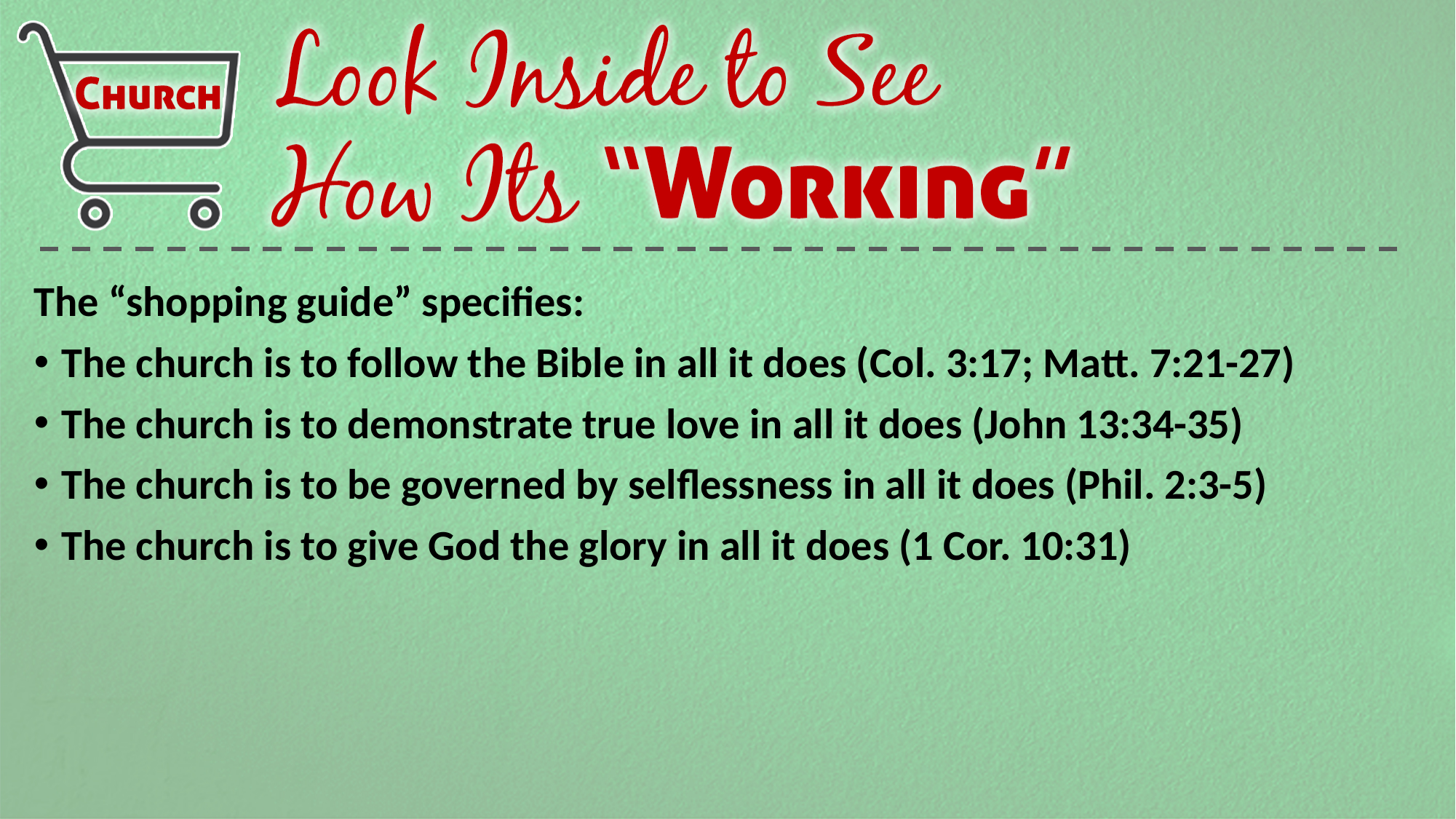

The “shopping guide” specifies:
The church is to follow the Bible in all it does (Col. 3:17; Matt. 7:21-27)
The church is to demonstrate true love in all it does (John 13:34-35)
The church is to be governed by selflessness in all it does (Phil. 2:3-5)
The church is to give God the glory in all it does (1 Cor. 10:31)